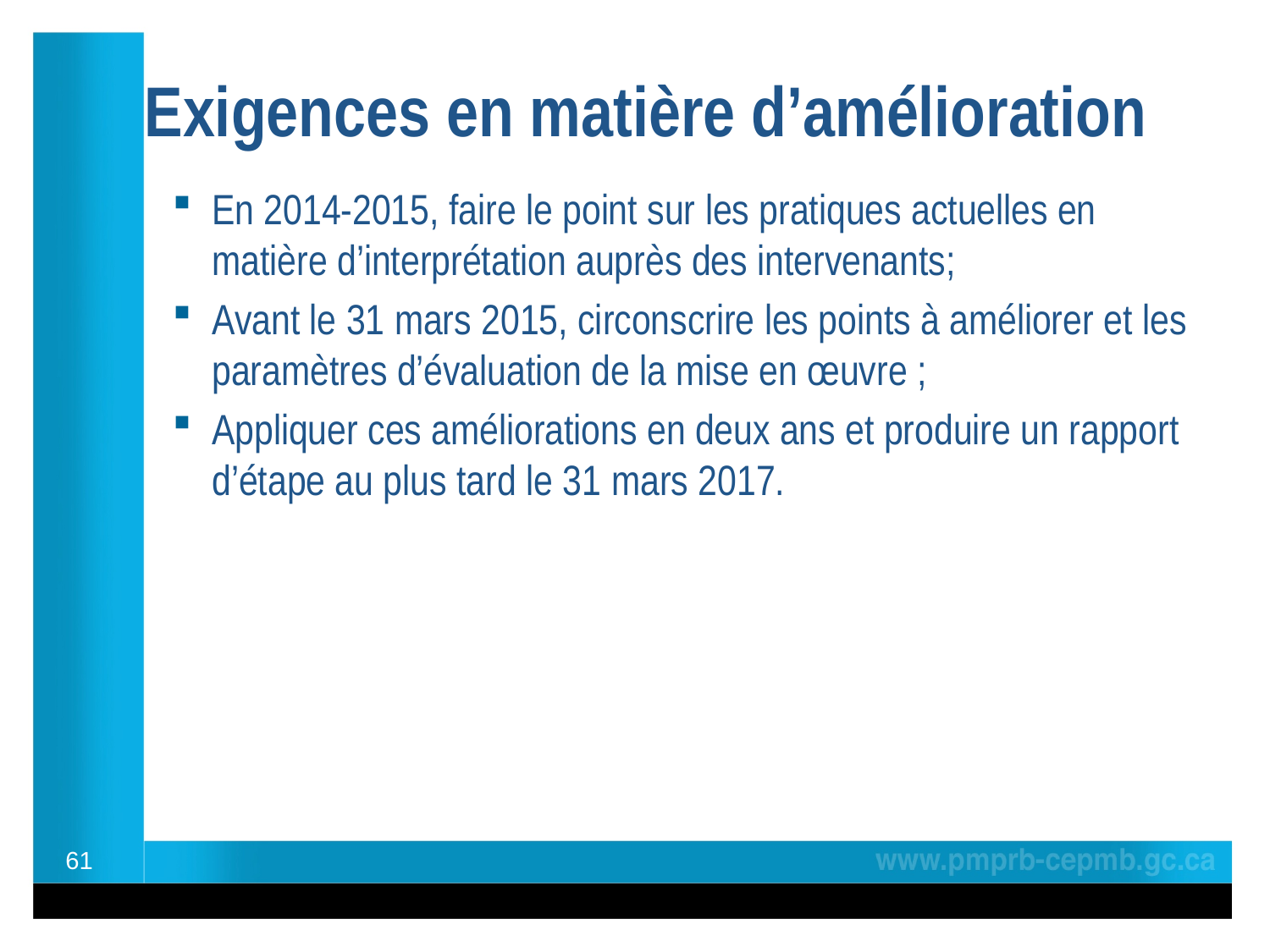

# Exigences en matière d’amélioration
En 2014-2015, faire le point sur les pratiques actuelles en matière d’interprétation auprès des intervenants;
Avant le 31 mars 2015, circonscrire les points à améliorer et les paramètres d’évaluation de la mise en œuvre ;
Appliquer ces améliorations en deux ans et produire un rapport d’étape au plus tard le 31 mars 2017.

61